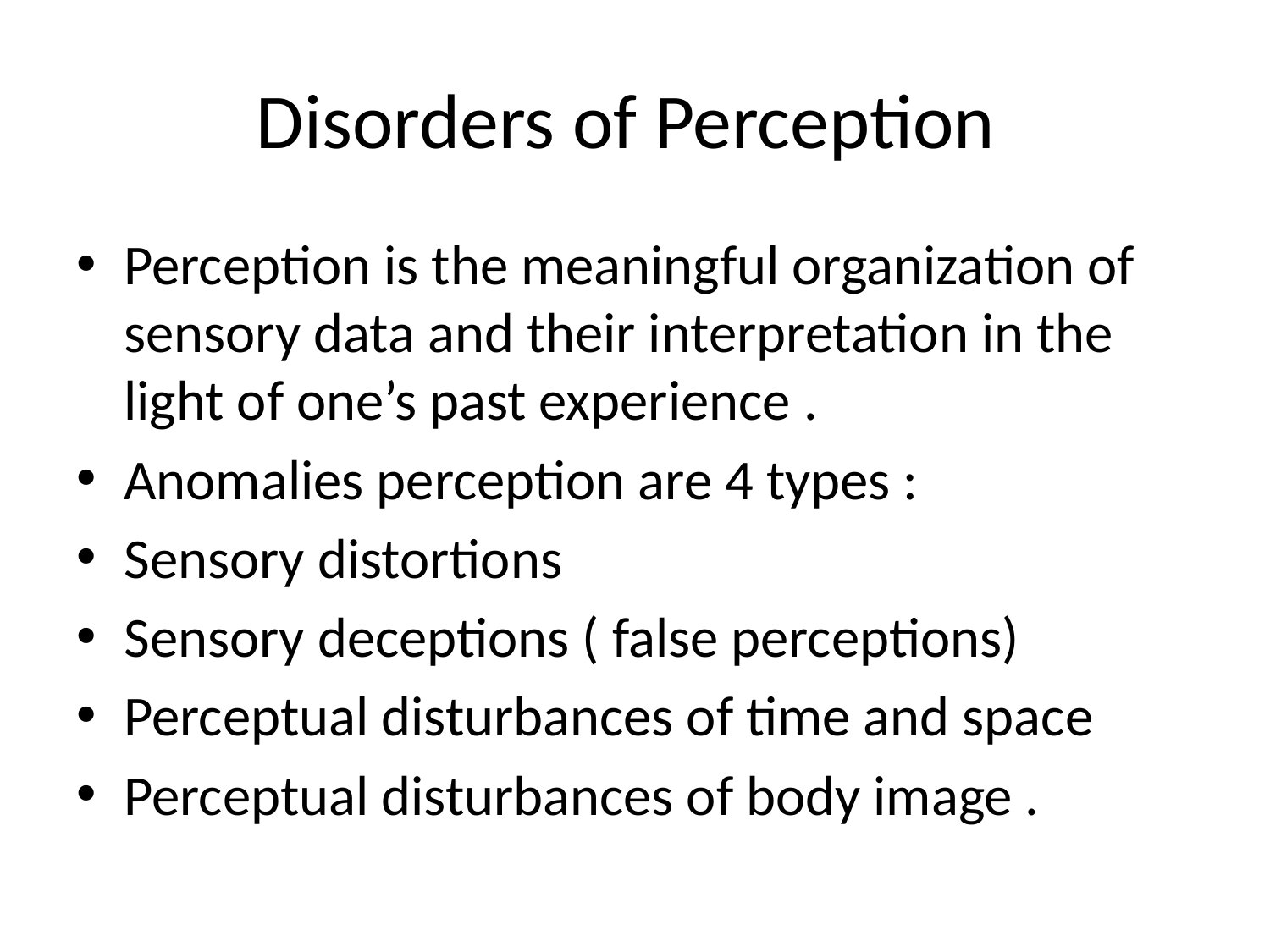

# Disorders of Perception
Perception is the meaningful organization of sensory data and their interpretation in the light of one’s past experience .
Anomalies perception are 4 types :
Sensory distortions
Sensory deceptions ( false perceptions)
Perceptual disturbances of time and space
Perceptual disturbances of body image .